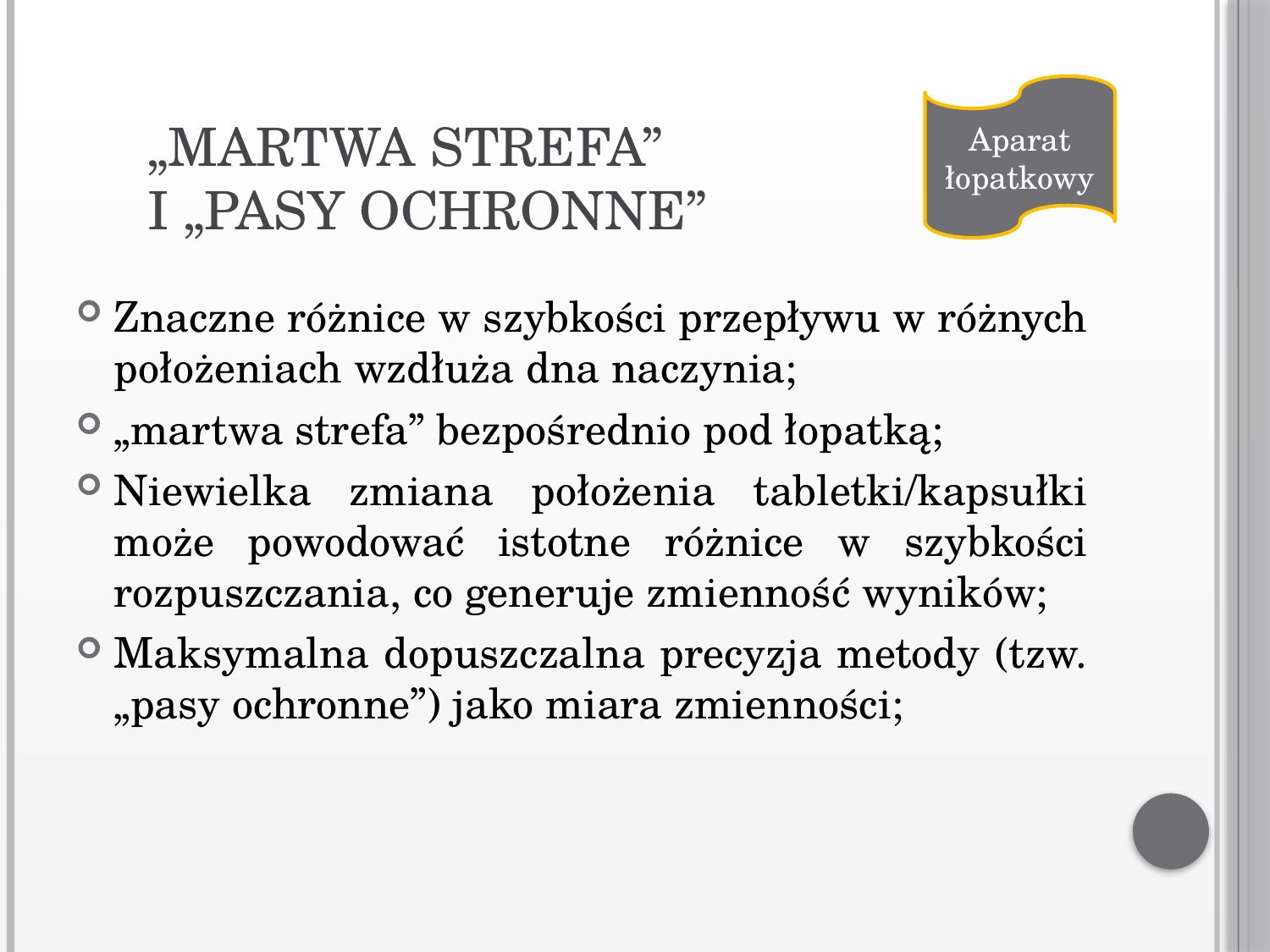

# „martwa strefa” i „pasy ochronne”
Aparat łopatkowy

Znaczne różnice w szybkości przepływu w różnych położeniach wzdłuża dna naczynia;
„martwa strefa” bezpośrednio pod łopatką;
Niewielka zmiana położenia tabletki/kapsułki może powodować istotne różnice w szybkości rozpuszczania, co generuje zmienność wyników;
Maksymalna dopuszczalna precyzja metody (tzw. „pasy ochronne”) jako miara zmienności;